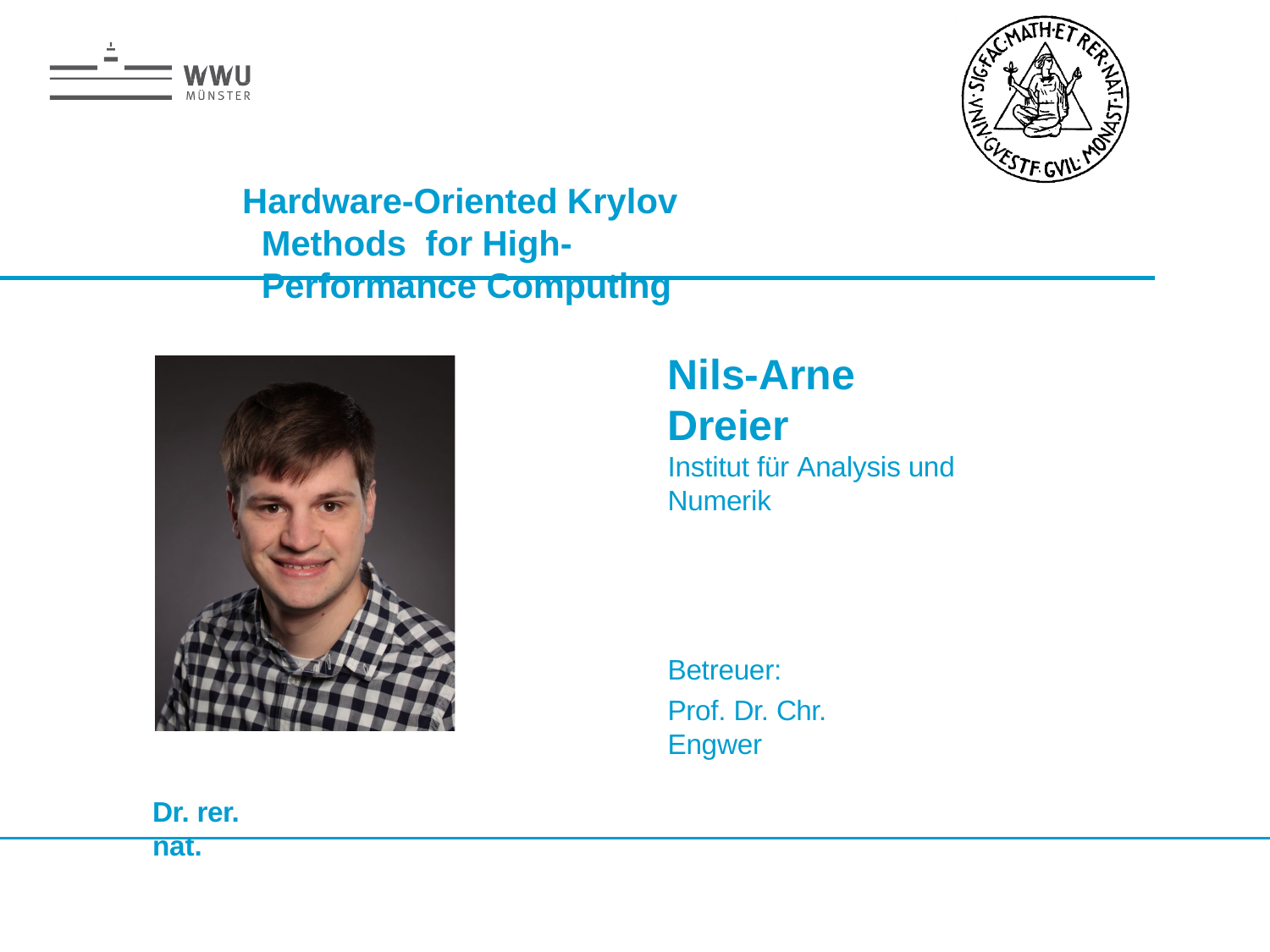

# Hardware-Oriented Krylov Methods  for High-Performance Computing

Nils-Arne Dreier

Institut für Analysis und Numerik
Betreuer:
Prof. Dr. Chr. Engwer
Dr. rer. nat.